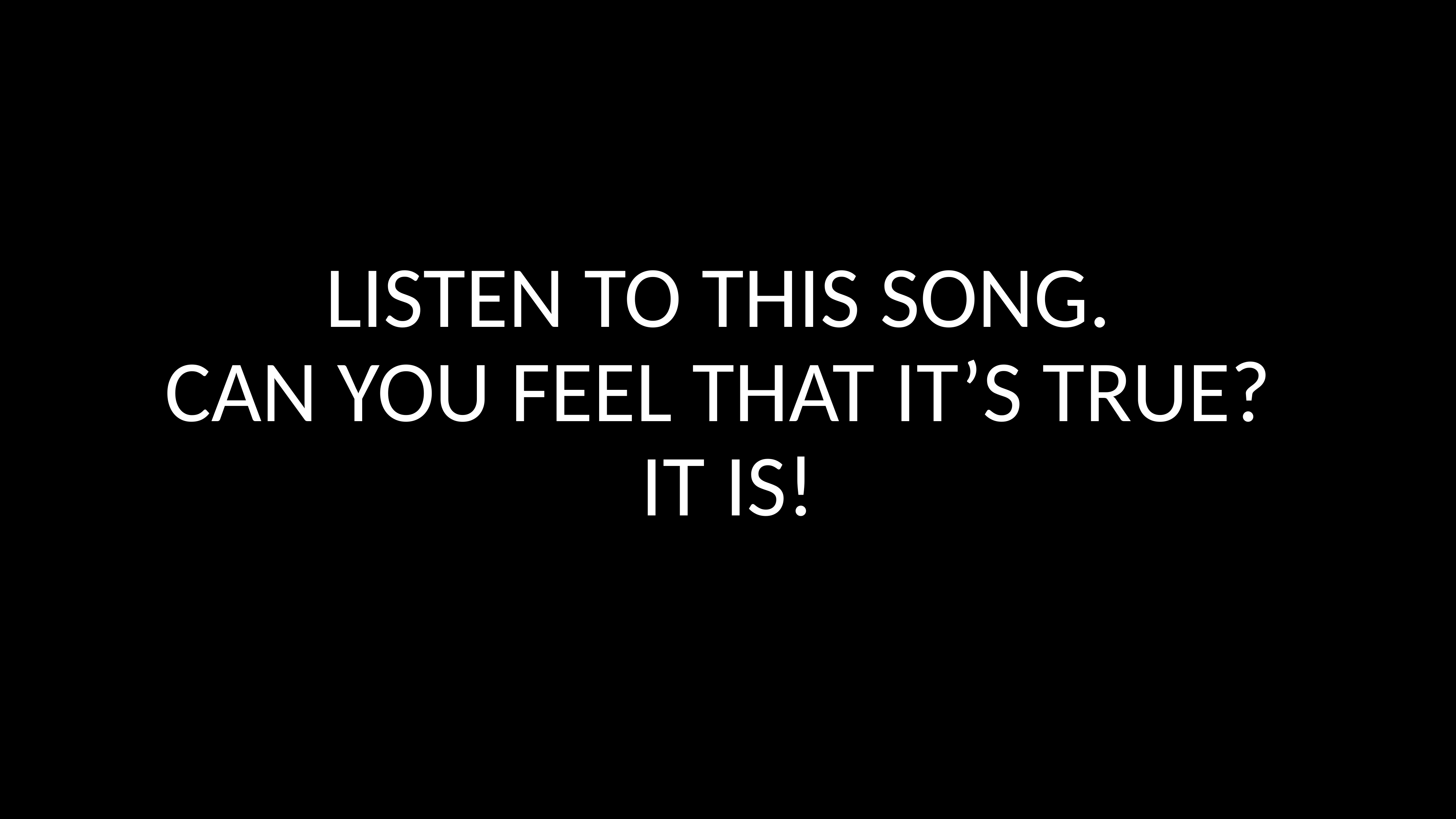

# Listen to this song. Can you feel that it’s true? It is!